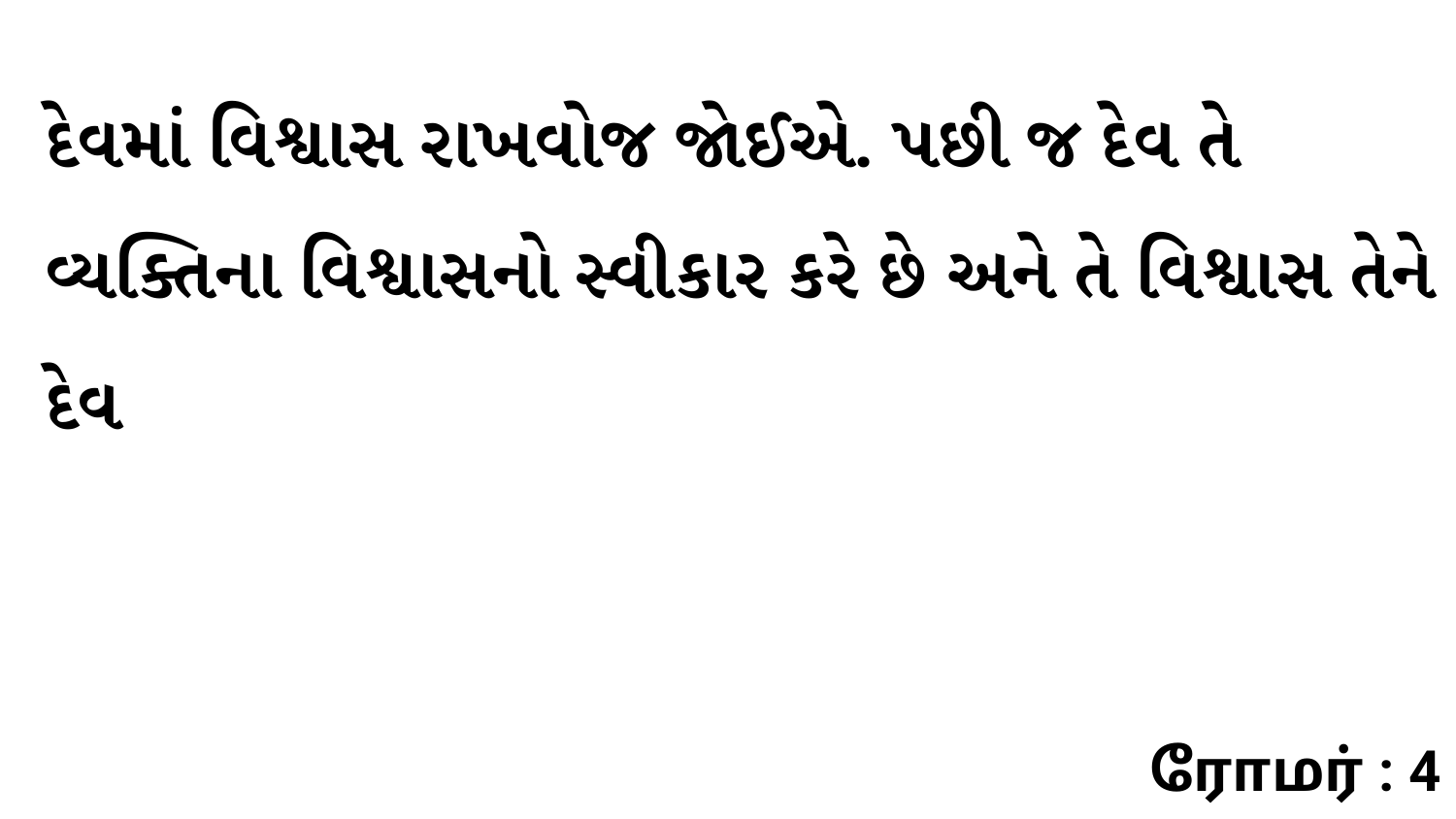

દેવમાં વિશ્વાસ રાખવોજ જોઈએ. પછી જ દેવ તે વ્યક્તિના વિશ્વાસનો સ્વીકાર કરે છે અને તે વિશ્વાસ તેને દેવ
ரோமர் : 4